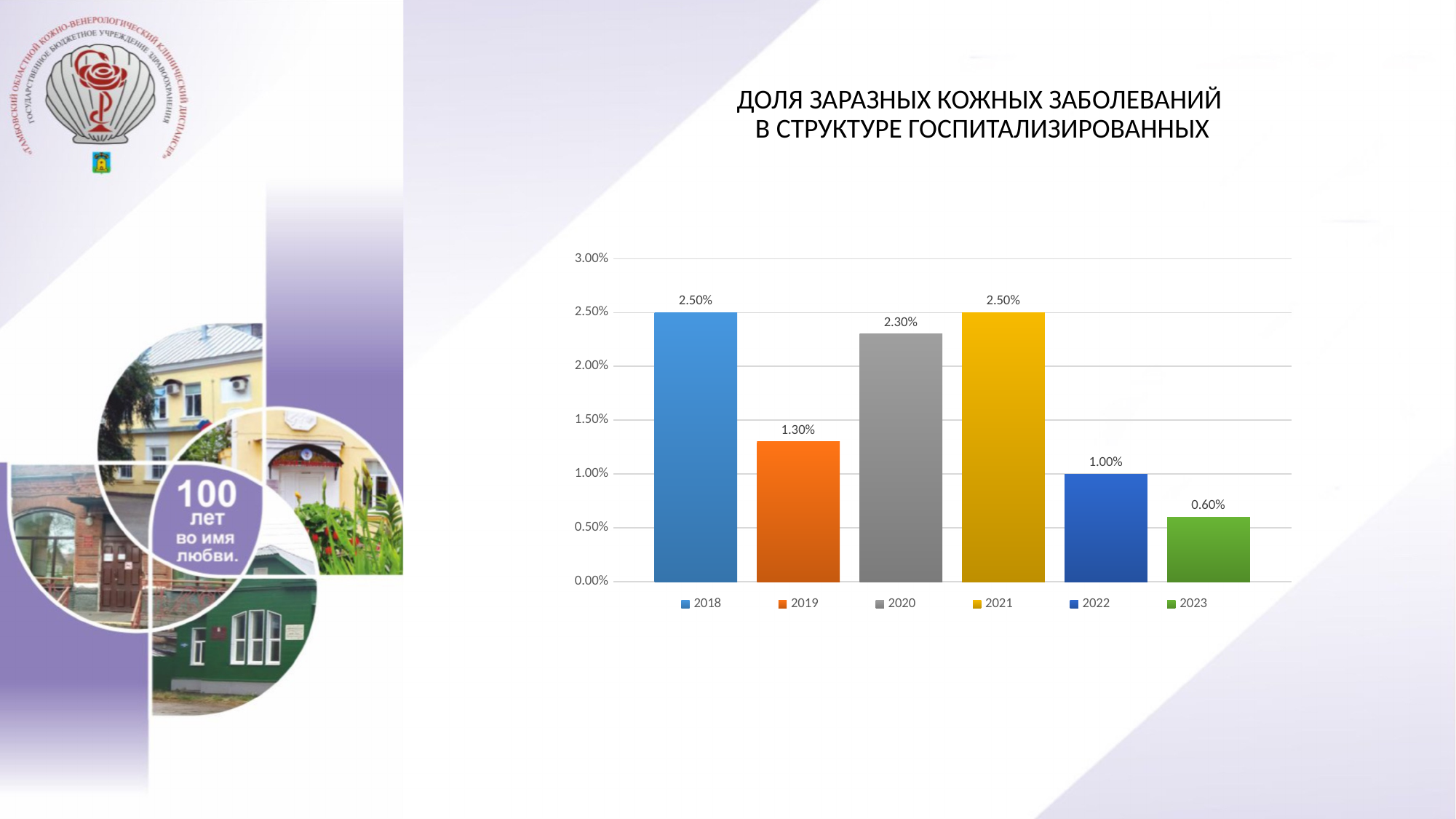

ДОЛЯ ЗАРАЗНЫХ КОЖНЫХ ЗАБОЛЕВАНИЙ
В СТРУКТУРЕ ГОСПИТАЛИЗИРОВАННЫХ

### Chart

| Category | 2018 | 2019 | 2020 | 2021 | 2022 | 2023 |
|---|---|---|---|---|---|---|
| Категория 1 | 0.025 | 0.013 | 0.023 | 0.025 | 0.01 | 0.006 |